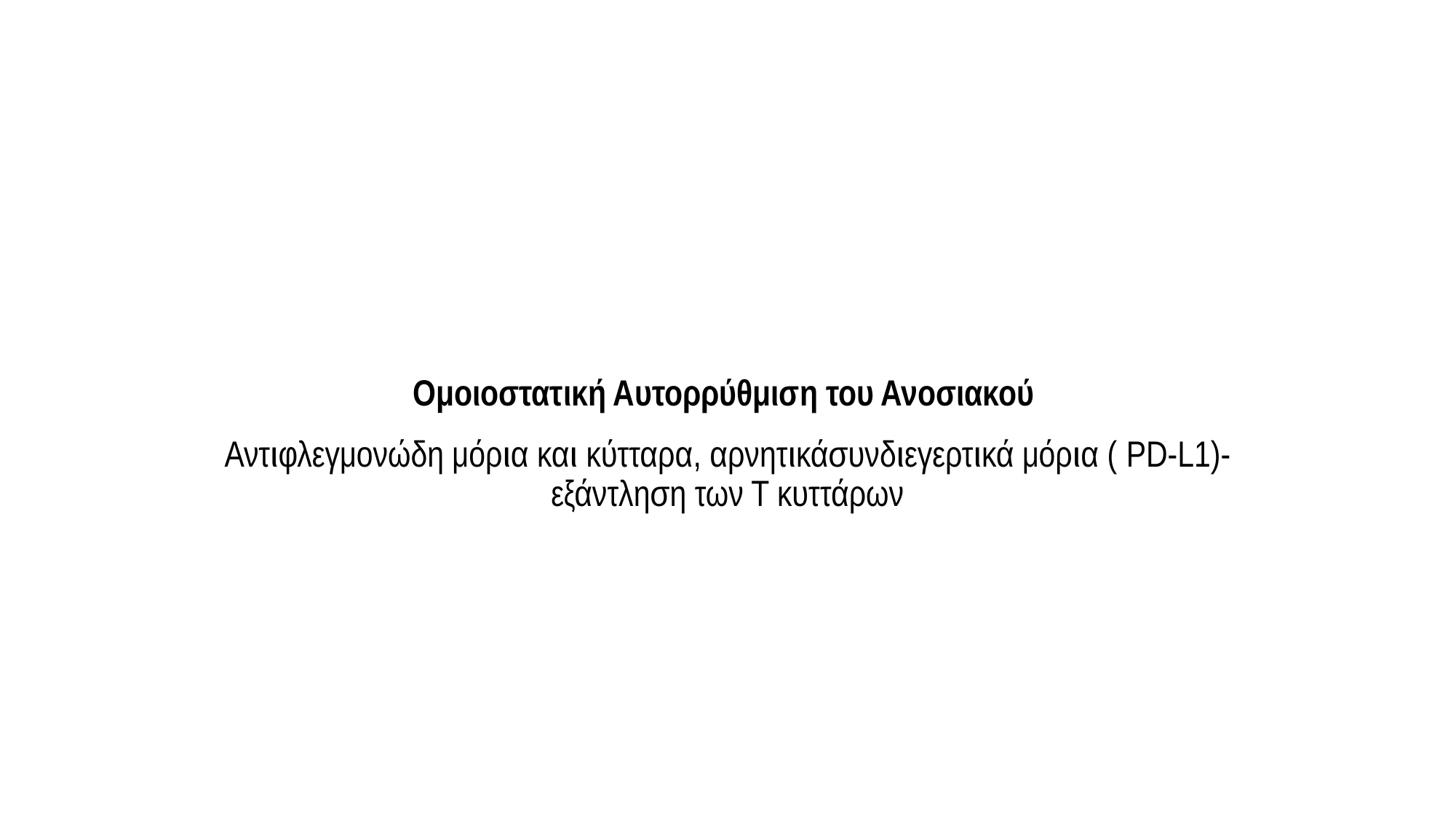

# Ομοιοστατική Αυτορρύθμιση του Ανοσιακού
Αντιφλεγμονώδη μόρια και κύτταρα, αρνητικάσυνδιεγερτικά μόρια ( PD-L1)- εξάντληση των Τ κυττάρων